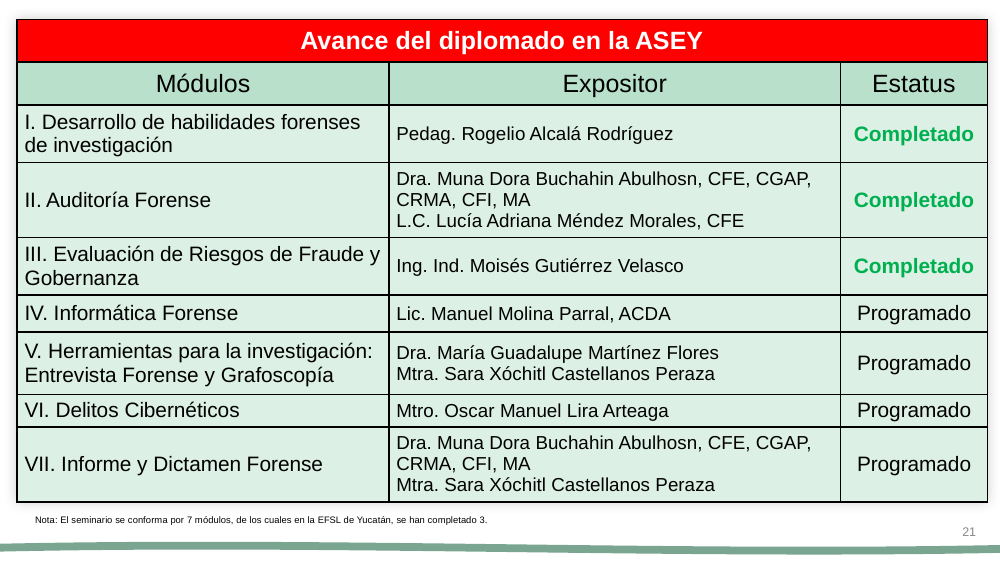

| Avance del diplomado en la ASEY |  |  |
| --- | --- | --- |
| Módulos | Expositor | Estatus |
| I. Desarrollo de habilidades forenses de investigación | Pedag. Rogelio Alcalá Rodríguez | Completado |
| II. Auditoría Forense | Dra. Muna Dora Buchahin Abulhosn, CFE, CGAP, CRMA, CFI, MA L.C. Lucía Adriana Méndez Morales, CFE | Completado |
| III. Evaluación de Riesgos de Fraude y Gobernanza | Ing. Ind. Moisés Gutiérrez Velasco | Completado |
| IV. Informática Forense | Lic. Manuel Molina Parral, ACDA | Programado |
| V. Herramientas para la investigación: Entrevista Forense y Grafoscopía | Dra. María Guadalupe Martínez Flores Mtra. Sara Xóchitl Castellanos Peraza | Programado |
| VI. Delitos Cibernéticos | Mtro. Oscar Manuel Lira Arteaga | Programado |
| VII. Informe y Dictamen Forense | Dra. Muna Dora Buchahin Abulhosn, CFE, CGAP, CRMA, CFI, MA Mtra. Sara Xóchitl Castellanos Peraza | Programado |

Nota: El seminario se conforma por 7 módulos, de los cuales en la EFSL de Yucatán, se han completado 3.
21